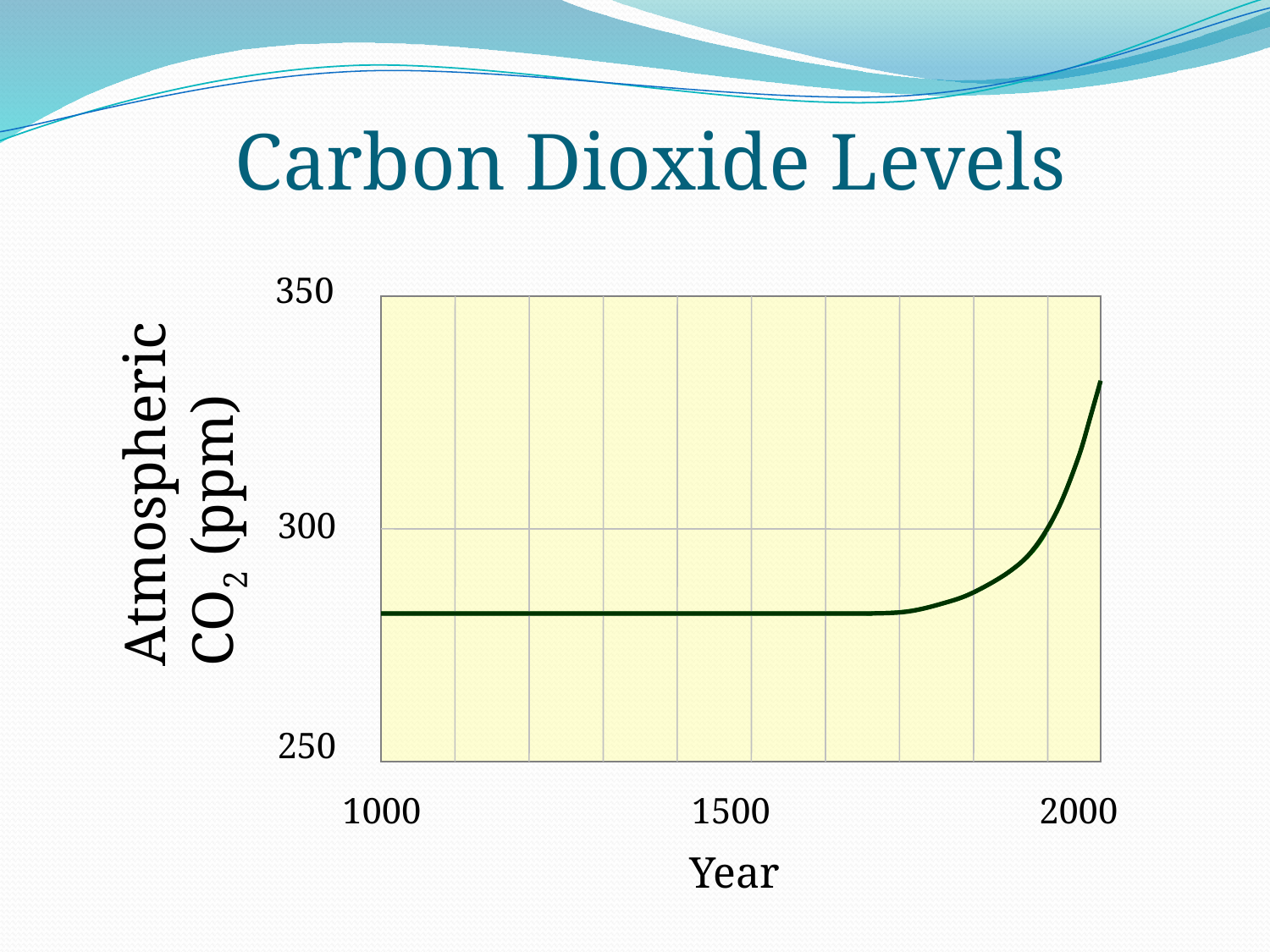

Carbon Dioxide Levels
350

Atmospheric
CO2 (ppm)
300

250
1000
1500
2000
Year